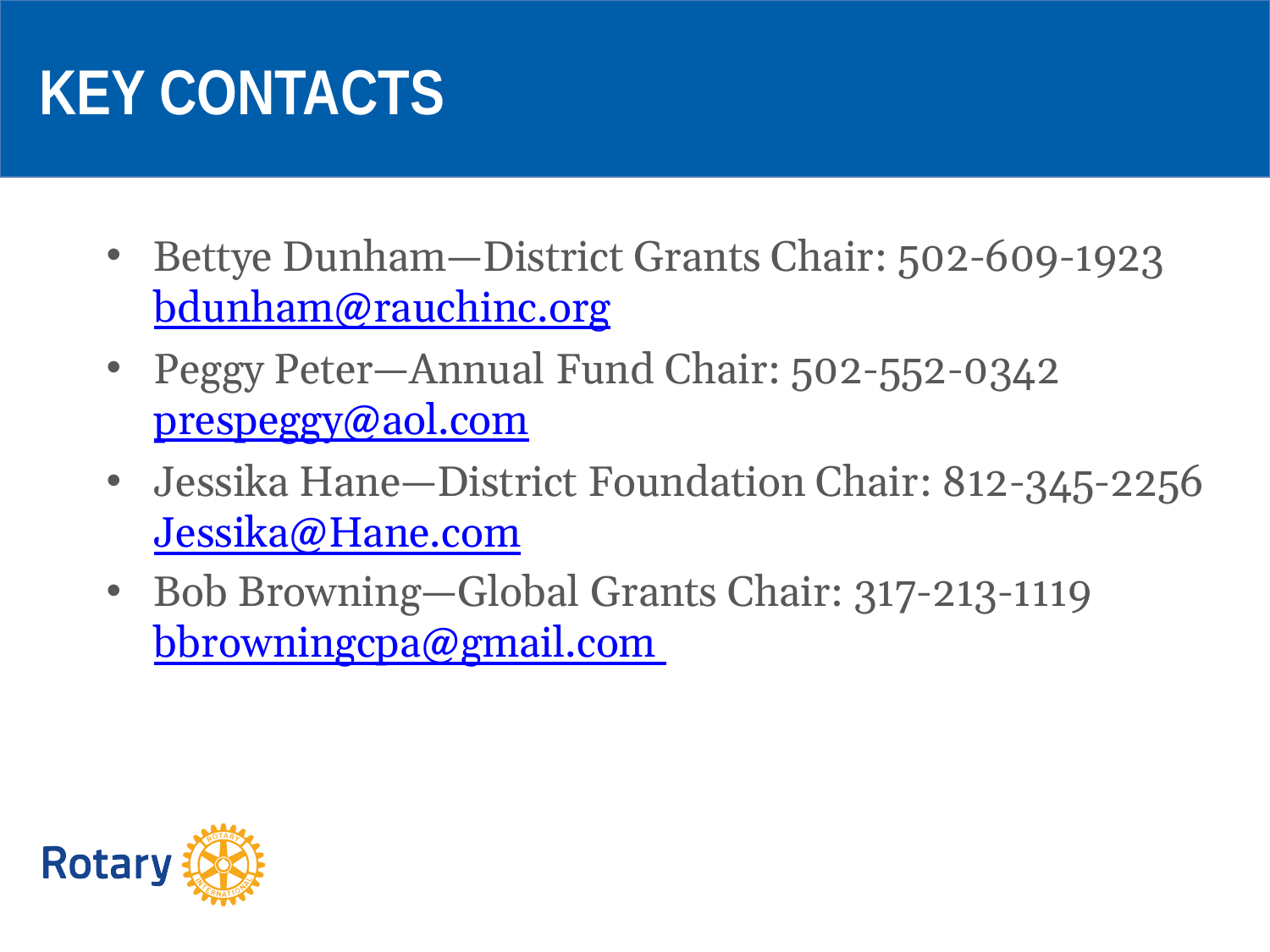

KEY CONTACTS
Bettye Dunham—District Grants Chair: 502-609-1923 bdunham@rauchinc.org
Peggy Peter—Annual Fund Chair: 502-552-0342 prespeggy@aol.com
Jessika Hane—District Foundation Chair: 812-345-2256 Jessika@Hane.com
Bob Browning—Global Grants Chair: 317-213-1119 bbrowningcpa@gmail.com